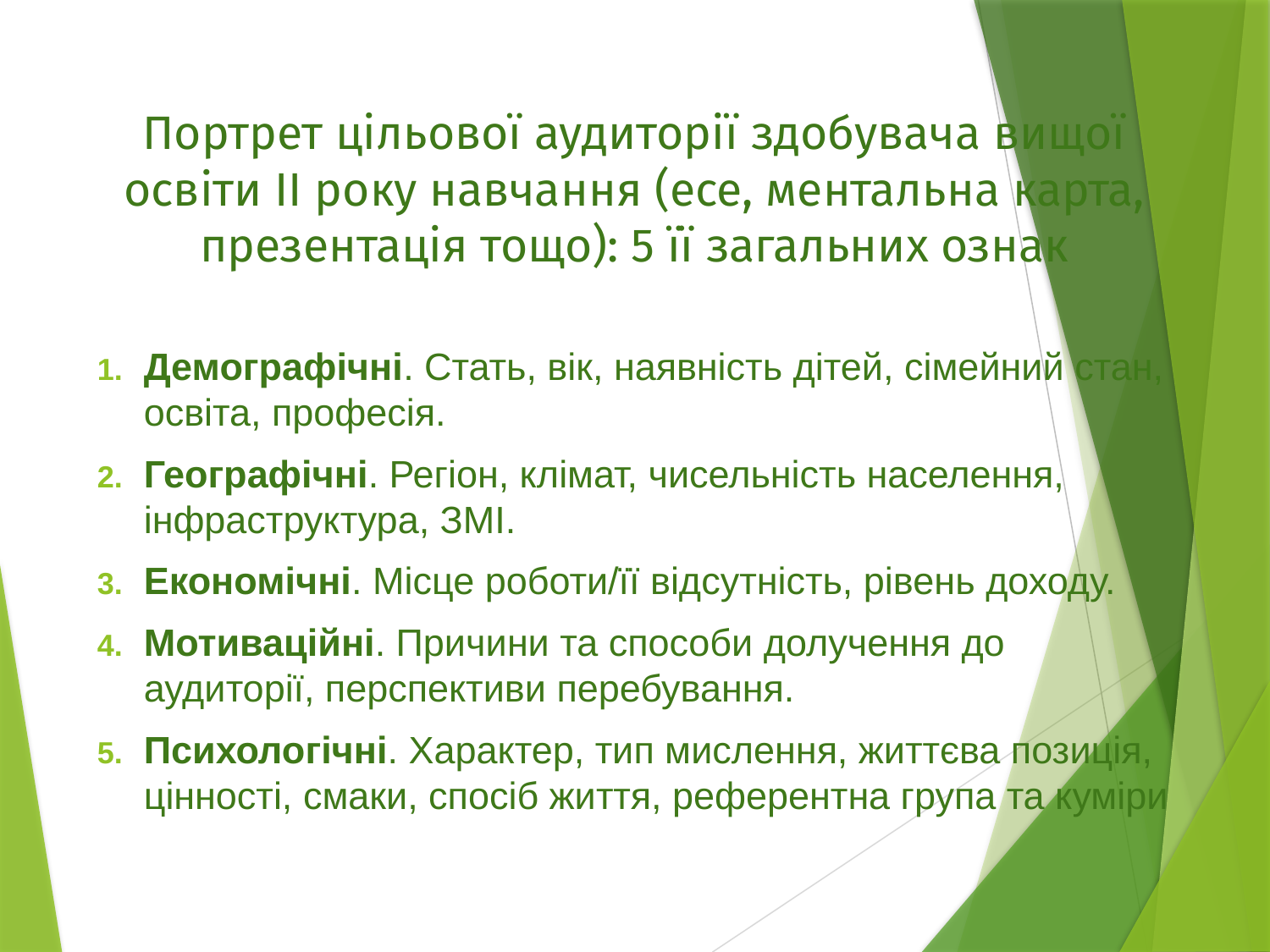

# Портрет цільової аудиторії здобувача вищої освіти ІІ року навчання (есе, ментальна карта, презентація тощо): 5 її загальних ознак
Демографічні. Стать, вік, наявність дітей, сімейний стан, освіта, професія.
Географічні. Регіон, клімат, чисельність населення, інфраструктура, ЗМІ.
Економічні. Місце роботи/її відсутність, рівень доходу.
Мотиваційні. Причини та способи долучення до аудиторії, перспективи перебування.
Психологічні. Характер, тип мислення, життєва позиція, цінності, смаки, спосіб життя, референтна група та куміри